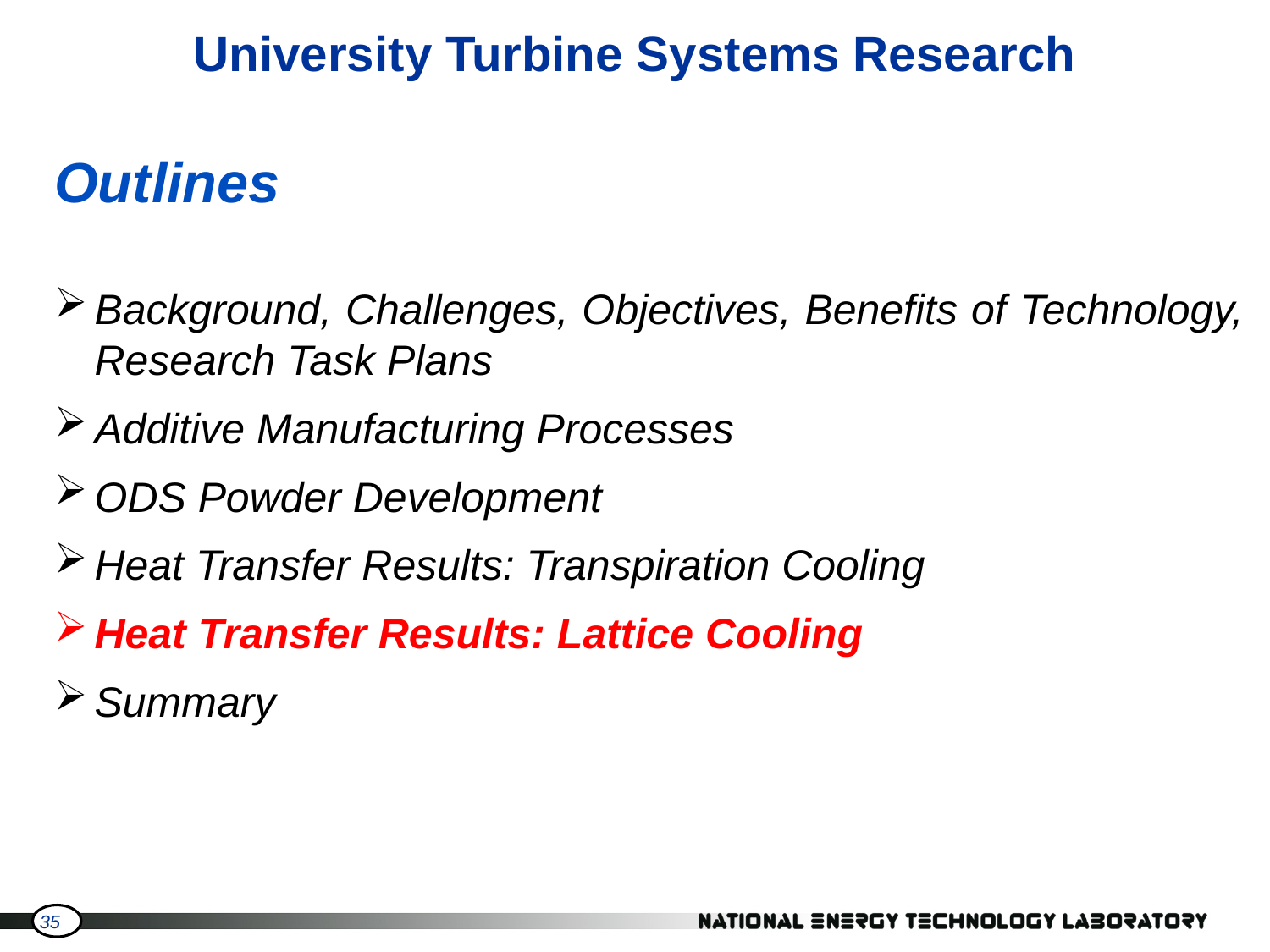

# University Turbine Systems Research
  Outlines

Background, Challenges, Objectives, Benefits of Technology,
Research Task Plans
Additive Manufacturing Processes
ODS Powder Development
Heat Transfer Results: Transpiration Cooling
Heat Transfer Results: Lattice Cooling
Summary